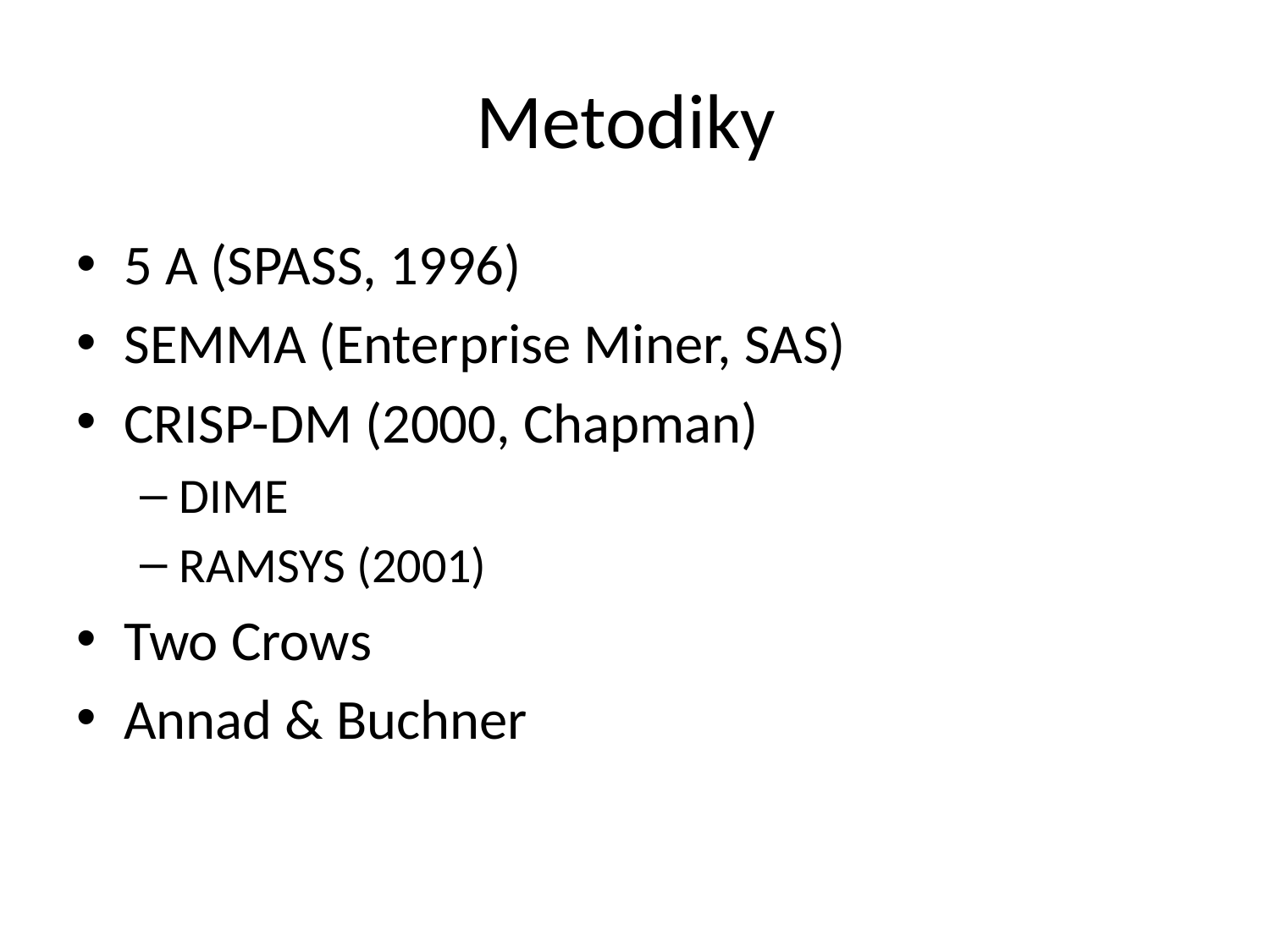

# Metodiky
5 A (SPASS, 1996)
SEMMA (Enterprise Miner, SAS)
CRISP-DM (2000, Chapman)
DIME
RAMSYS (2001)
Two Crows
Annad & Buchner